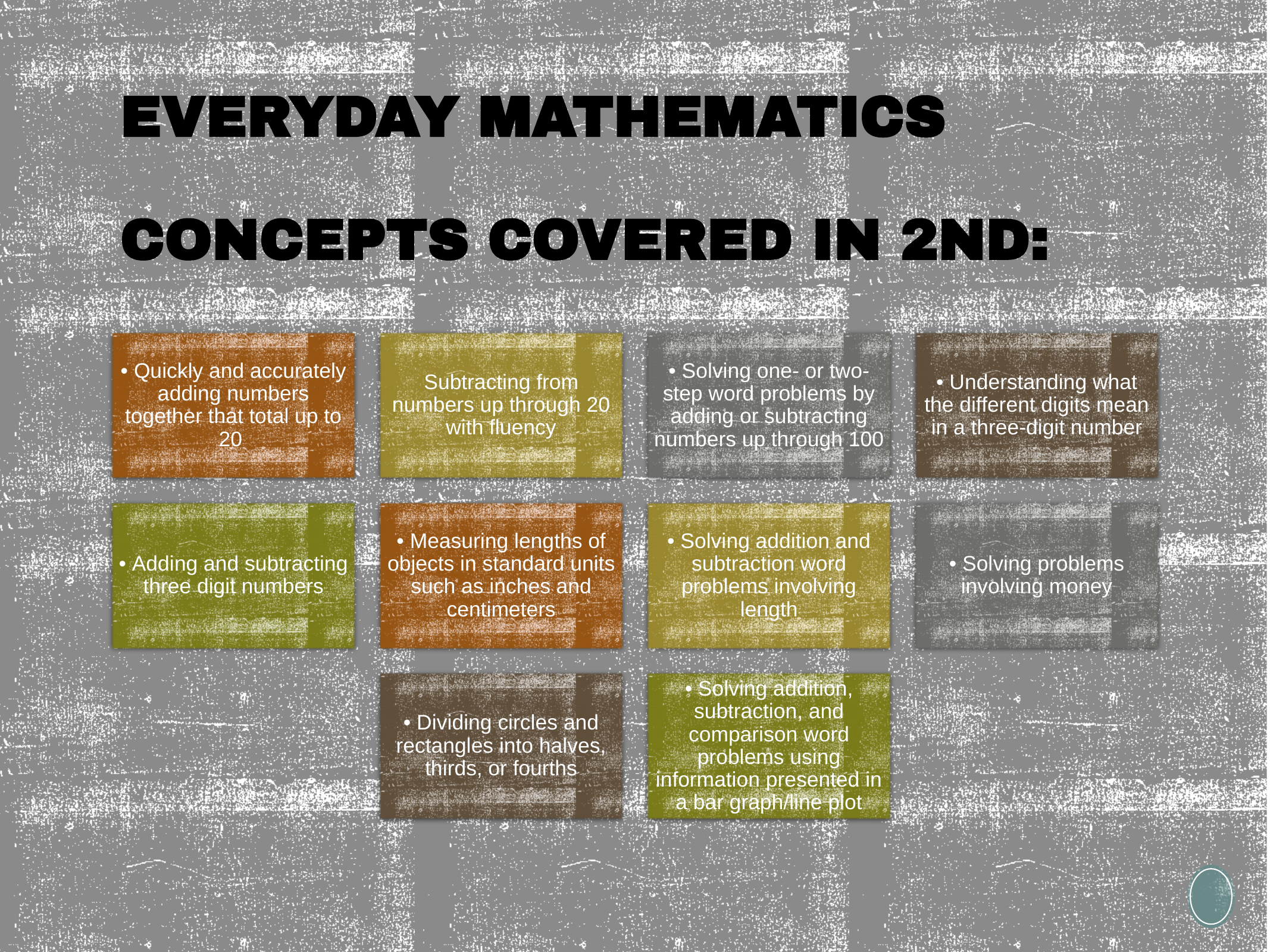

# Everyday Mathematics Concepts Covered in 2nd:
• Quickly and accurately adding numbers together that total up to 20
Subtracting from numbers up through 20 with fluency
• Solving one- or two-step word problems by adding or subtracting numbers up through 100
• Understanding what the different digits mean in a three-digit number
• Adding and subtracting three digit numbers
• Measuring lengths of objects in standard units such as inches and centimeters
• Solving addition and subtraction word problems involving length
• Solving problems involving money
• Dividing circles and rectangles into halves, thirds, or fourths
• Solving addition, subtraction, and comparison word problems using information presented in a bar graph/line plot